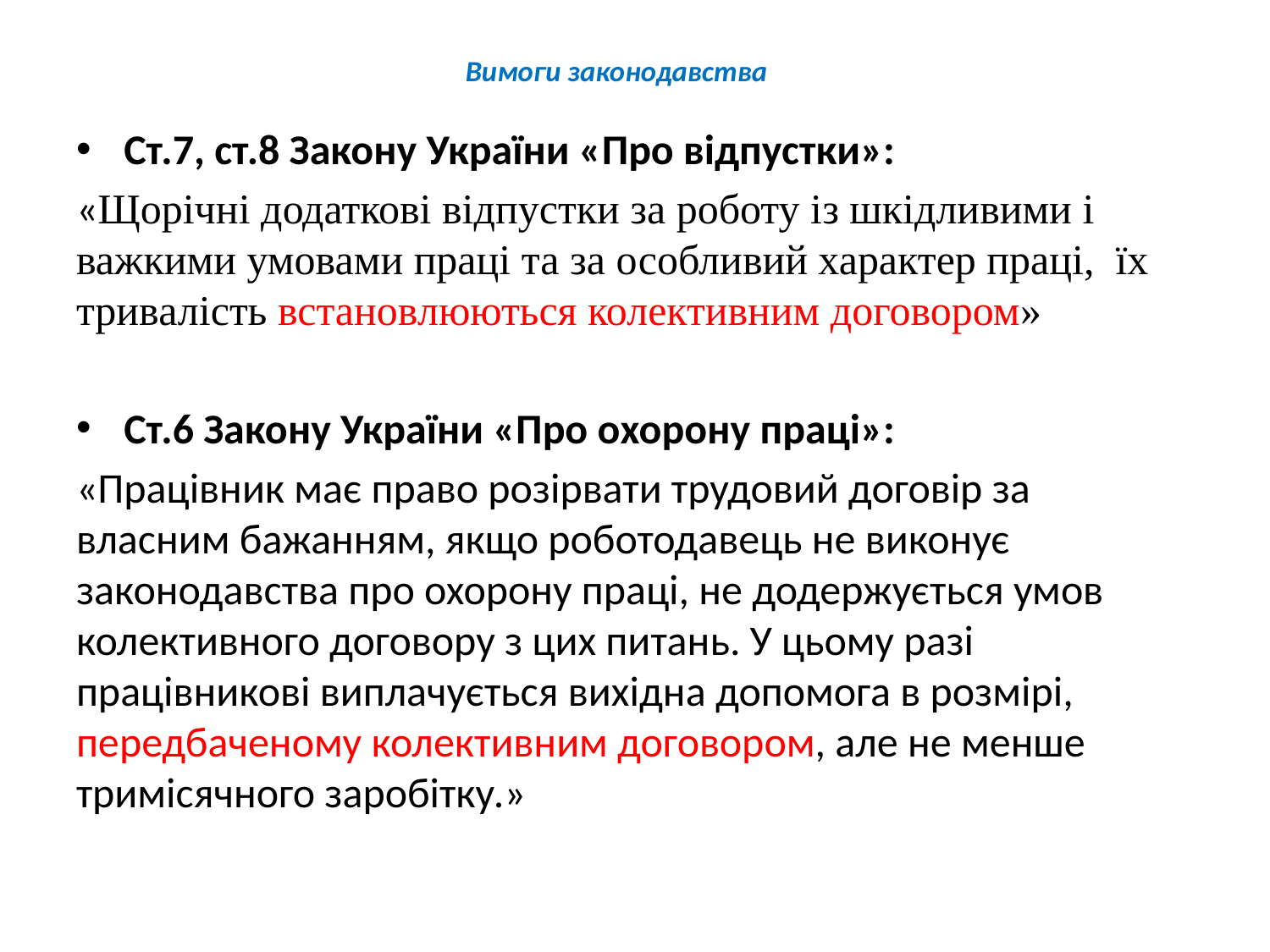

# Вимоги законодавства
Ст.7, ст.8 Закону України «Про відпустки»:
«Щорічні додаткові відпустки за роботу із шкідливими і важкими умовами праці та за особливий характер праці,  їх тривалість встановлюються колективним договором»

Ст.6 Закону України «Про охорону праці»:
«Працівник має право розірвати трудовий договір за власним бажанням, якщо роботодавець не виконує законодавства про охорону праці, не додержується умов колективного договору з цих питань. У цьому разі працівникові виплачується вихідна допомога в розмірі, передбаченому колективним договором, але не менше тримісячного заробітку.»